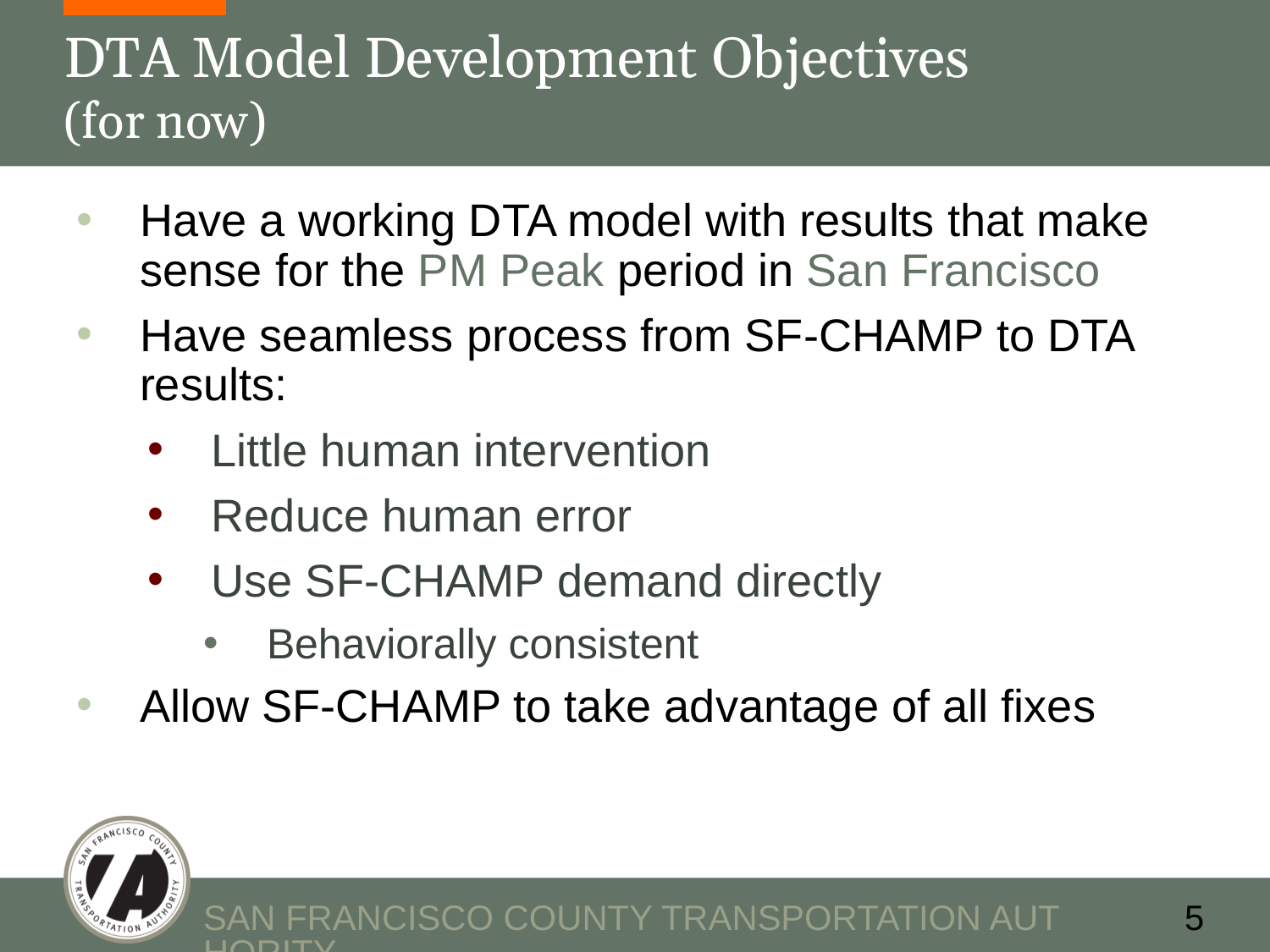

# DTA Model Development Objectives (for now)
Have a working DTA model with results that make sense for the PM Peak period in San Francisco
Have seamless process from SF-CHAMP to DTA results:
Little human intervention
Reduce human error
Use SF-CHAMP demand directly
Behaviorally consistent
Allow SF-CHAMP to take advantage of all fixes

SAN FRANCISCO COUNTY TRANSPORTATION AUTHORITY
5